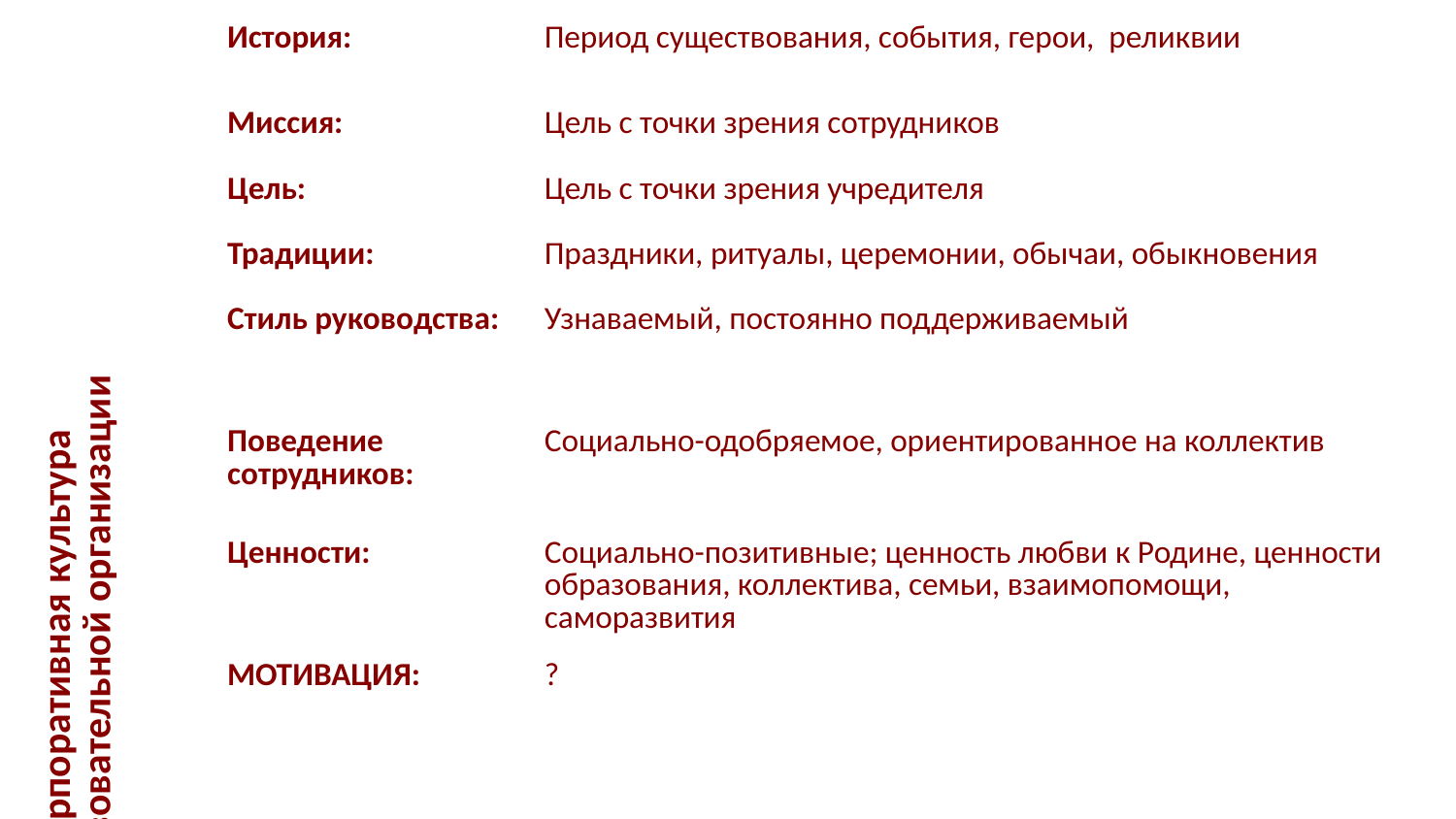

| Корпоративная культура образовательной организации | История: | Период существования, события, герои, реликвии |
| --- | --- | --- |
|  | Миссия: | Цель с точки зрения сотрудников |
|  | Цель: | Цель с точки зрения учредителя |
|  | Традиции: | Праздники, ритуалы, церемонии, обычаи, обыкновения |
|  | Стиль руководства: | Узнаваемый, постоянно поддерживаемый |
|  | Поведение сотрудников: | Социально-одобряемое, ориентированное на коллектив |
|  | Ценности: | Социально-позитивные; ценность любви к Родине, ценности образования, коллектива, семьи, взаимопомощи, саморазвития |
|  | МОТИВАЦИЯ: | ? |
|  |  |  |